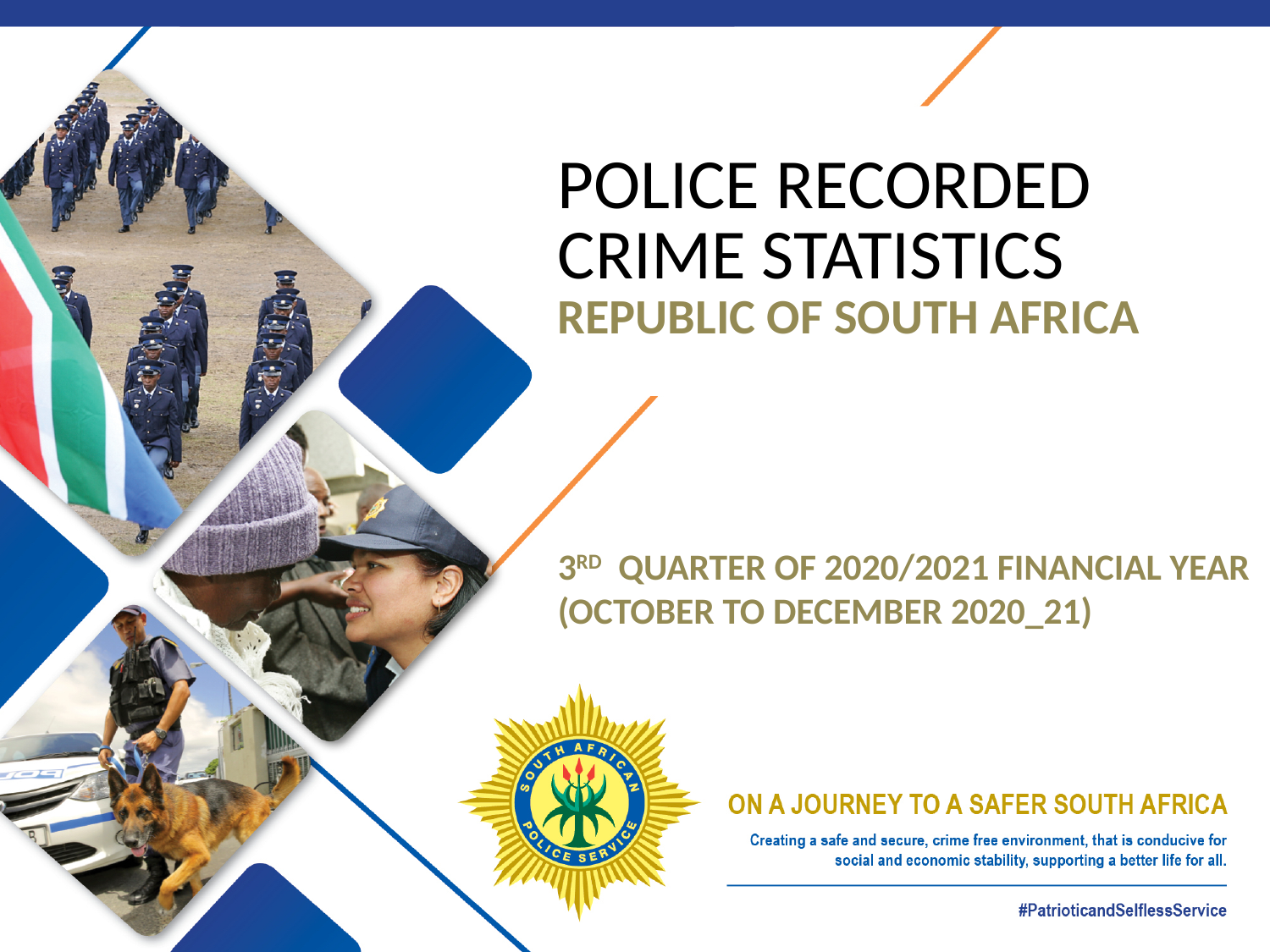

# POLICE RECORDED CRIME STATISTICS REPUBLIC OF SOUTH AFRICA
3RD  QUARTER OF 2020/2021 FINANCIAL YEAR
(OCTOBER TO DECEMBER 2020_21)